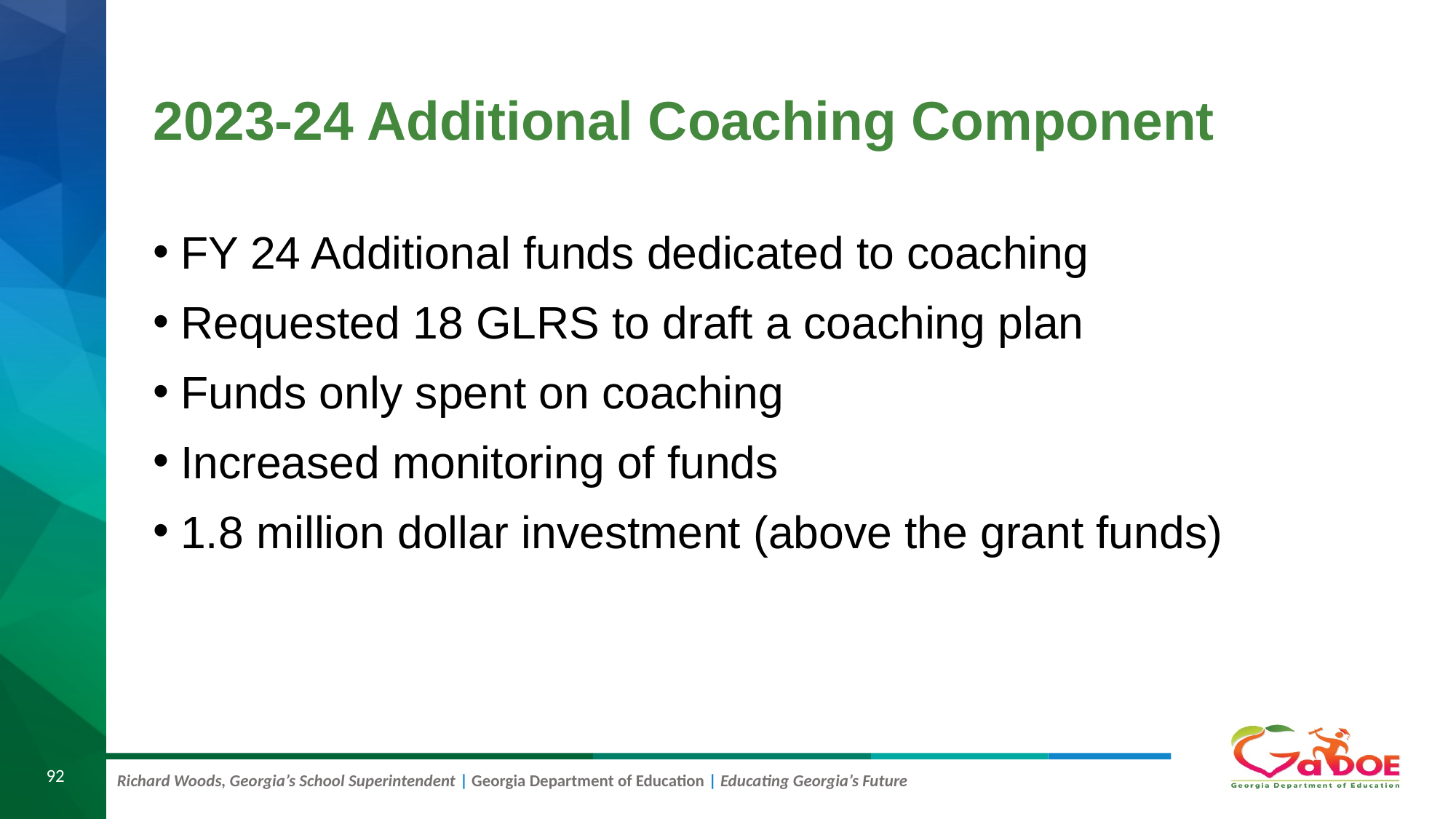

# 2023-24 Additional Coaching Component
FY 24 Additional funds dedicated to coaching
Requested 18 GLRS to draft a coaching plan
Funds only spent on coaching
Increased monitoring of funds
1.8 million dollar investment (above the grant funds)
92